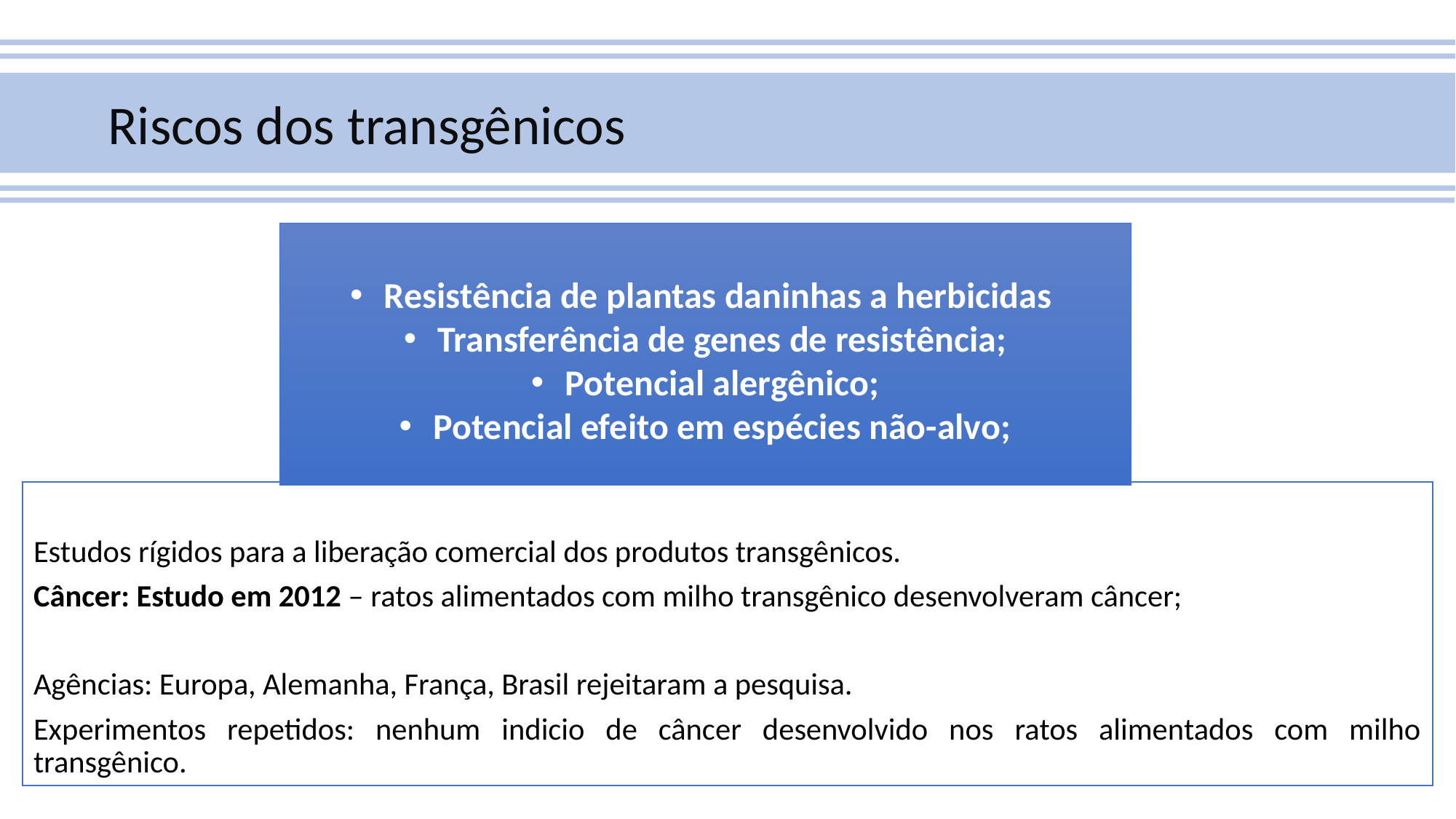

Riscos dos transgênicos

Resistência de plantas daninhas a herbicidas
Transferência de genes de resistência;
Potencial alergênico;
Potencial efeito em espécies não-alvo;

Estudos rígidos para a liberação comercial dos produtos transgênicos.
Câncer: Estudo em 2012 – ratos alimentados com milho transgênico desenvolveram câncer;

Agências: Europa, Alemanha, França, Brasil rejeitaram a pesquisa.
Experimentos repetidos: nenhum indicio de câncer desenvolvido nos ratos alimentados com milho transgênico.